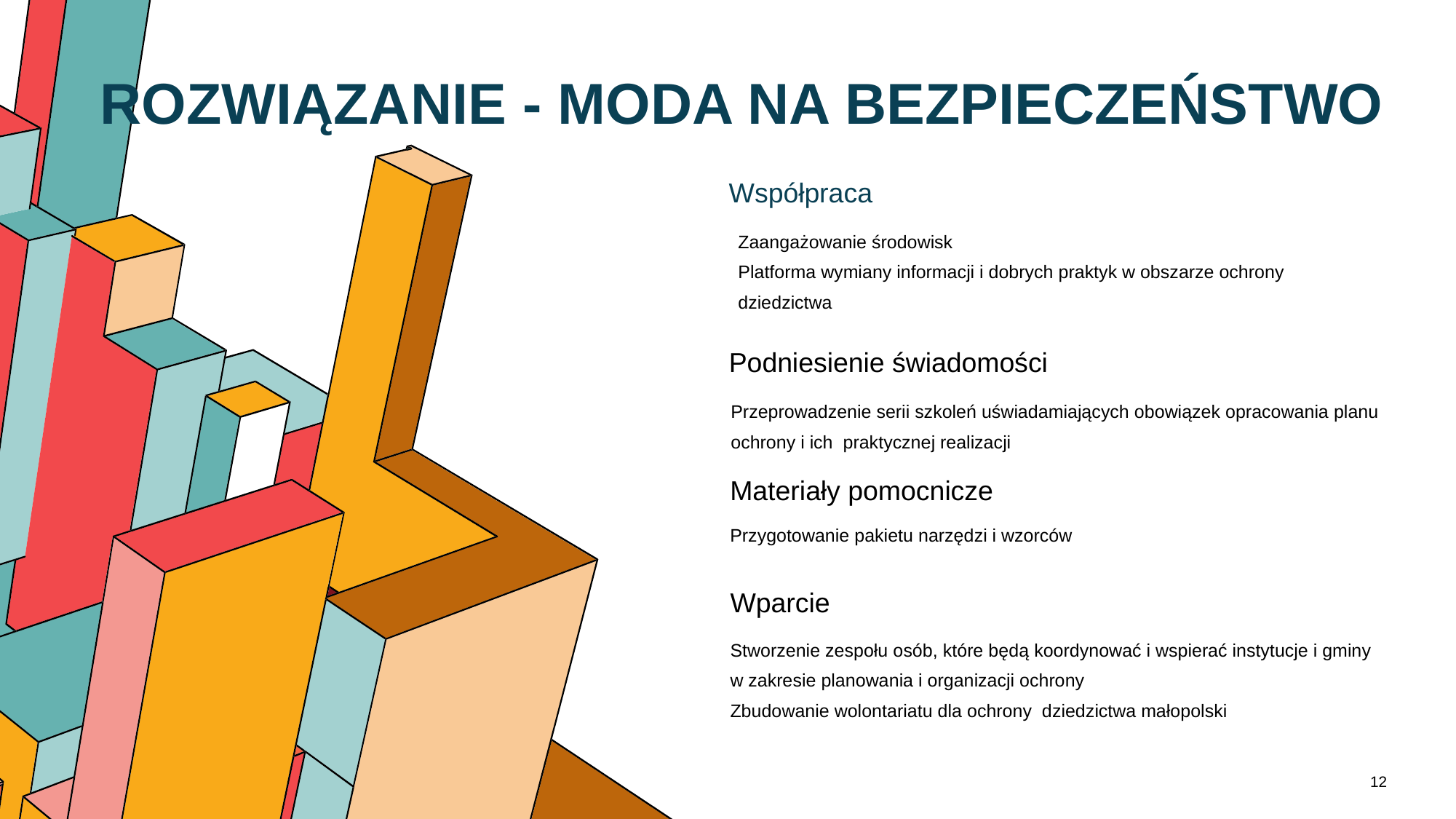

# ROZWIĄZANIE - MODA na BEZPIECZEŃSTWO
Współpraca
Zaangażowanie środowisk
Platforma wymiany informacji i dobrych praktyk w obszarze ochrony dziedzictwa
 Podniesienie świadomości
Przeprowadzenie serii szkoleń uświadamiających obowiązek opracowania planu ochrony i ich  praktycznej realizacji
Materiały pomocnicze
Przygotowanie pakietu narzędzi i wzorców
Wparcie
Stworzenie zespołu osób, które będą koordynować i wspierać instytucje i gminy w zakresie planowania i organizacji ochrony
Zbudowanie wolontariatu dla ochrony  dziedzictwa małopolski

12